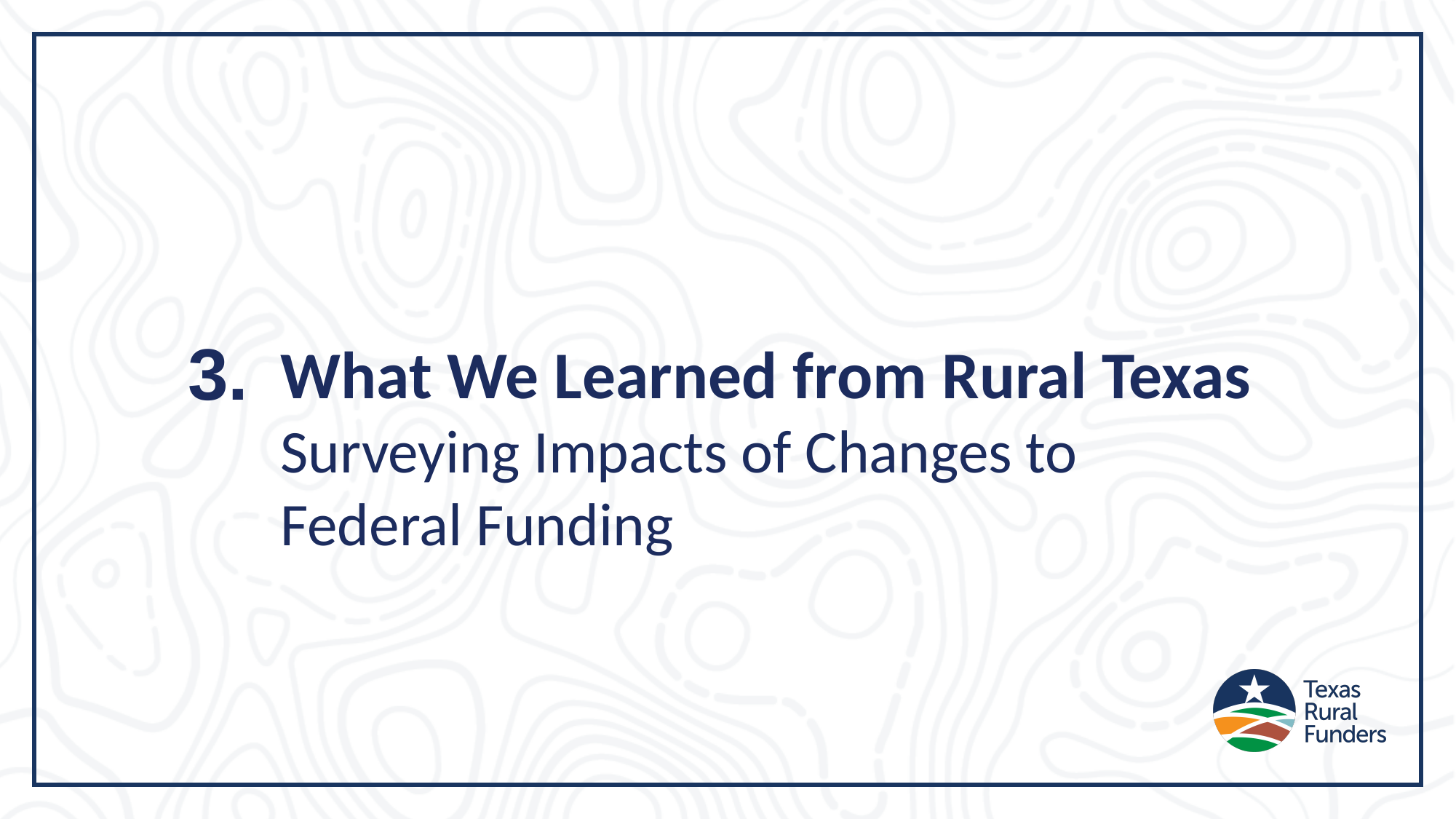

3.
What We Learned from Rural Texas
Surveying Impacts of Changes to
Federal Funding